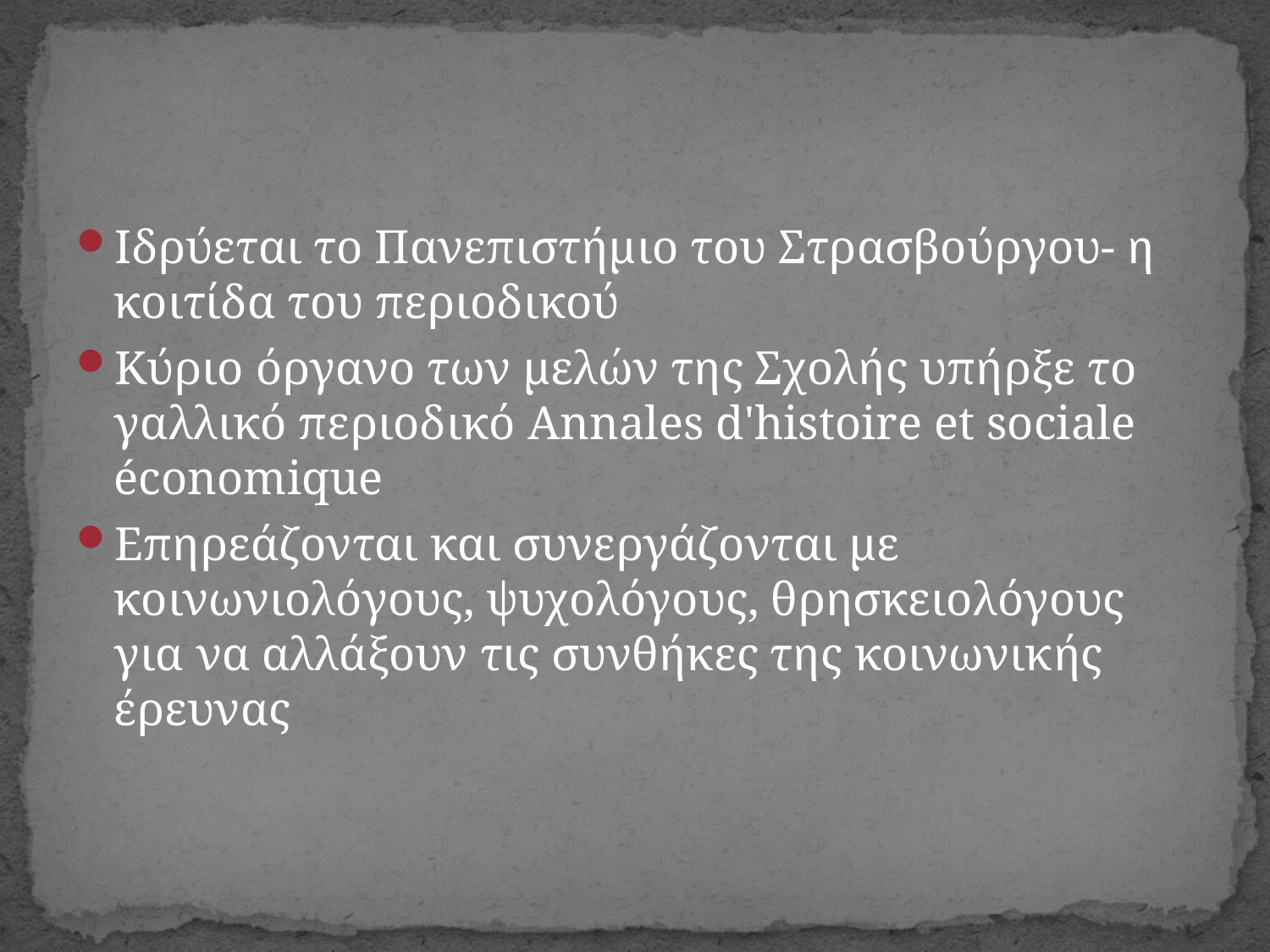

#
Ιδρύεται το Πανεπιστήμιο του Στρασβούργου- η κοιτίδα του περιοδικού
Κύριο όργανο των μελών της Σχολής υπήρξε το γαλλικό περιοδικό Annales d'histoire et sociale économique
Επηρεάζονται και συνεργάζονται με κοινωνιολόγους, ψυχολόγους, θρησκειολόγους για να αλλάξουν τις συνθήκες της κοινωνικής έρευνας